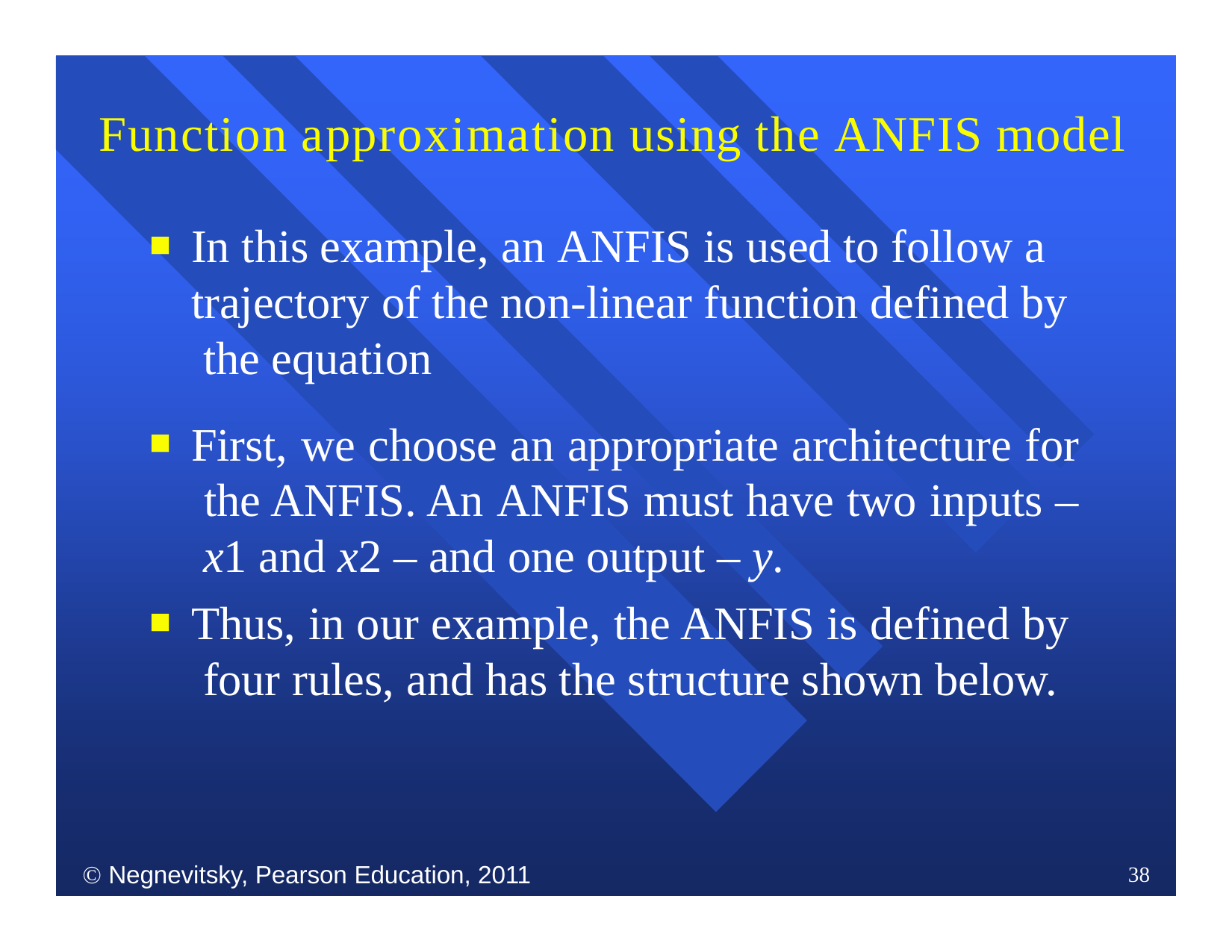

# Function approximation using the ANFIS model
In this example, an ANFIS is used to follow a  trajectory of the non-linear function defined by  the equation
First, we choose an appropriate architecture for  the ANFIS. An ANFIS must have two inputs –  x1 and x2 – and one output – y.
Thus, in our example, the ANFIS is defined by  four rules, and has the structure shown below.
© Negnevitsky, Pearson Education, 2011
38